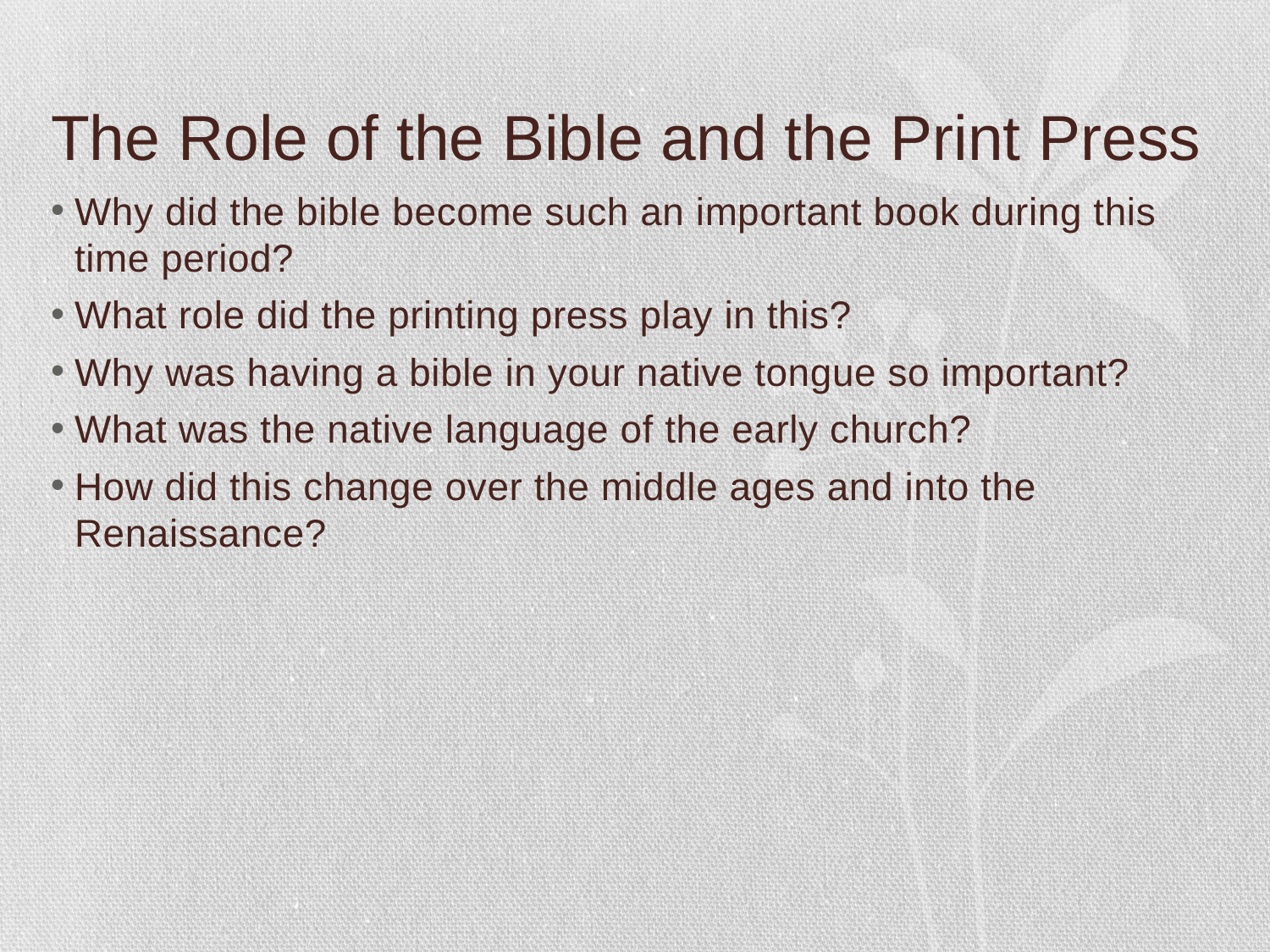

# The Role of the Bible and the Print Press
Why did the bible become such an important book during this time period?
What role did the printing press play in this?
Why was having a bible in your native tongue so important?
What was the native language of the early church?
How did this change over the middle ages and into the Renaissance?